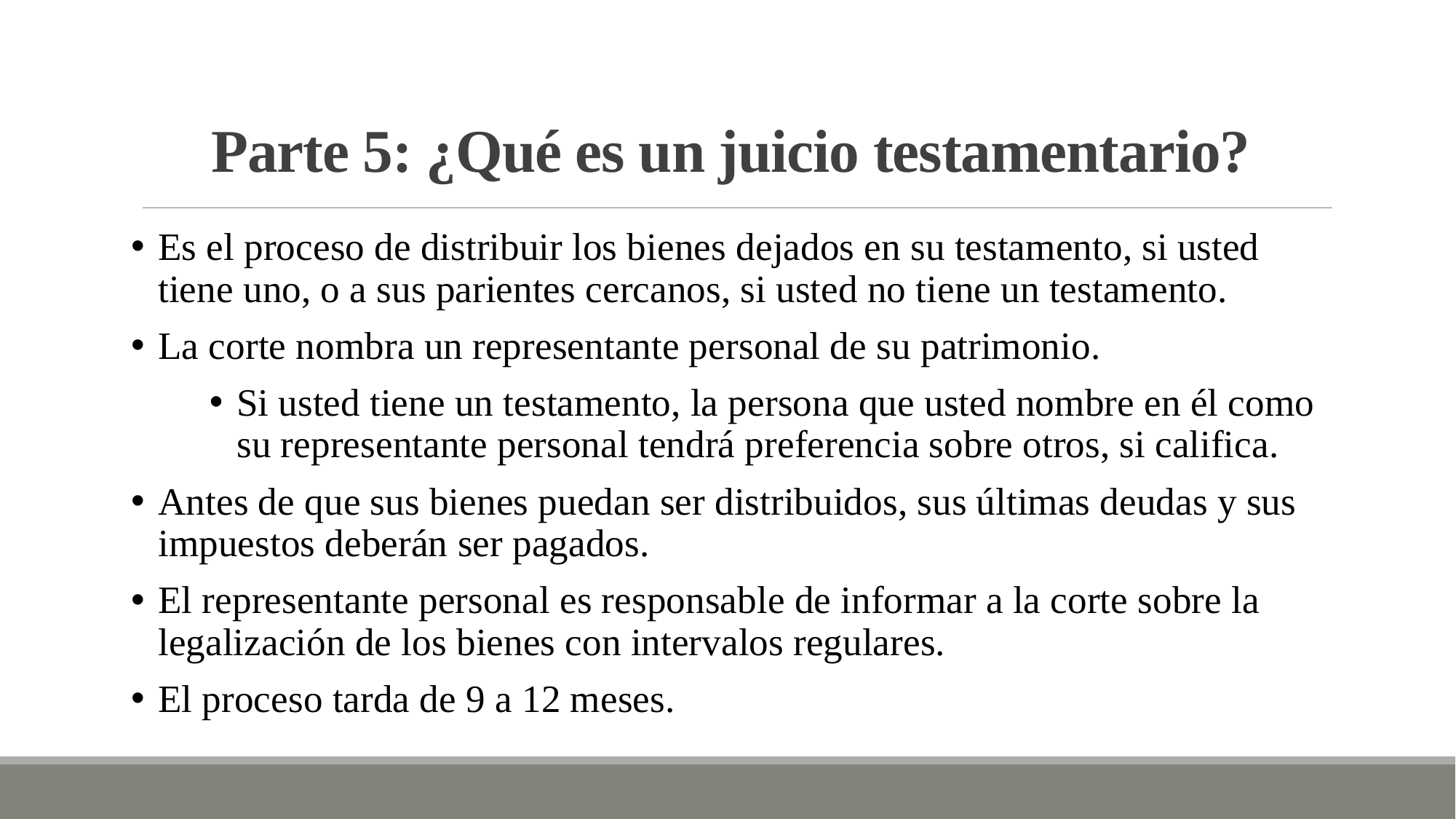

# Parte 5: ¿Qué es un juicio testamentario?
Es el proceso de distribuir los bienes dejados en su testamento, si usted tiene uno, o a sus parientes cercanos, si usted no tiene un testamento.
La corte nombra un representante personal de su patrimonio.
Si usted tiene un testamento, la persona que usted nombre en él como su representante personal tendrá preferencia sobre otros, si califica.
Antes de que sus bienes puedan ser distribuidos, sus últimas deudas y sus impuestos deberán ser pagados.
El representante personal es responsable de informar a la corte sobre la legalización de los bienes con intervalos regulares.
El proceso tarda de 9 a 12 meses.